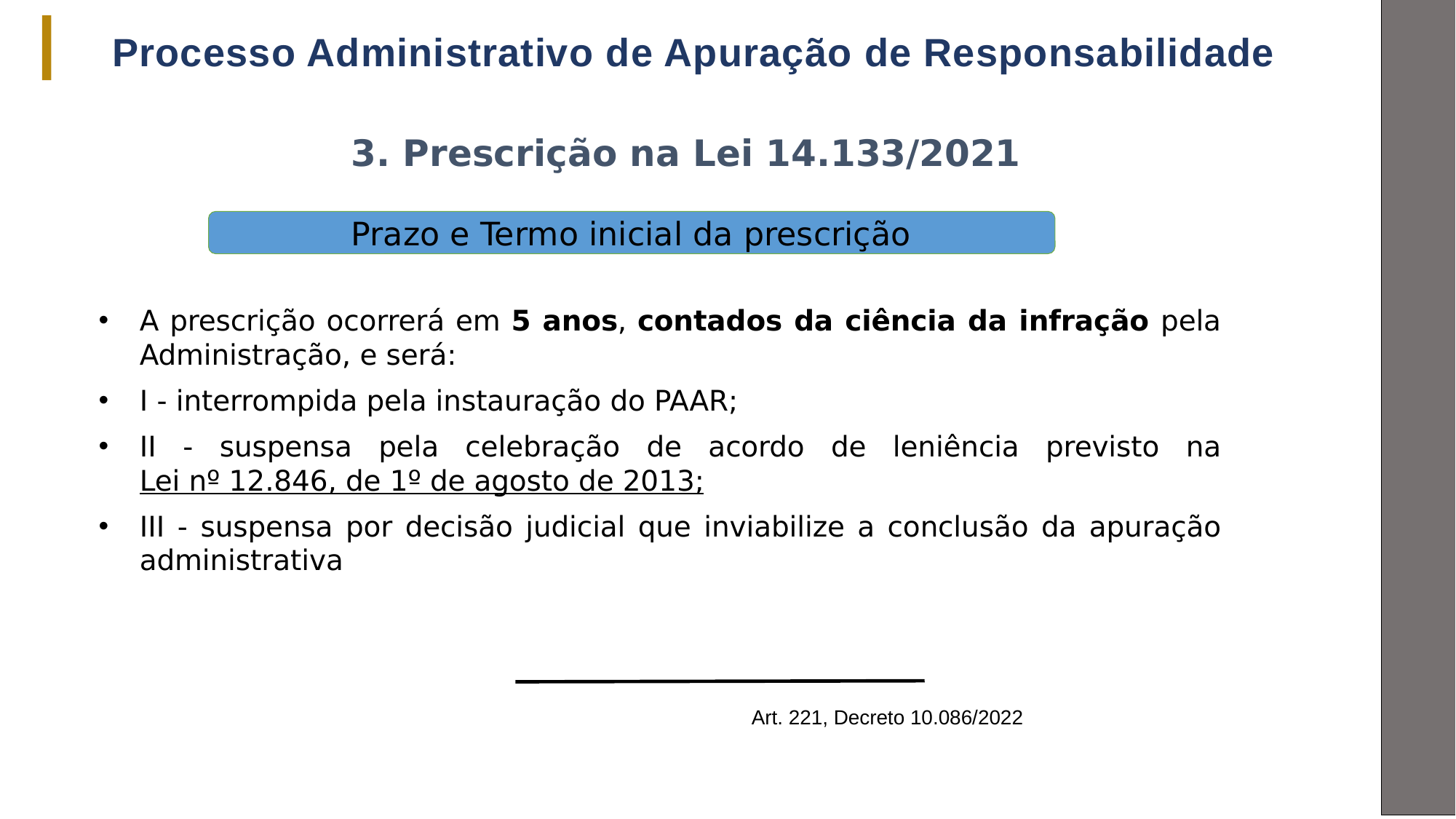

Processo Administrativo de Apuração de Responsabilidade
3. Prescrição na Lei 14.133/2021
Prazo e Termo inicial da prescrição
A prescrição ocorrerá em 5 anos, contados da ciência da infração pela Administração, e será:
I - interrompida pela instauração do PAAR;
II - suspensa pela celebração de acordo de leniência previsto na Lei nº 12.846, de 1º de agosto de 2013;
III - suspensa por decisão judicial que inviabilize a conclusão da apuração administrativa

Art. 221, Decreto 10.086/2022